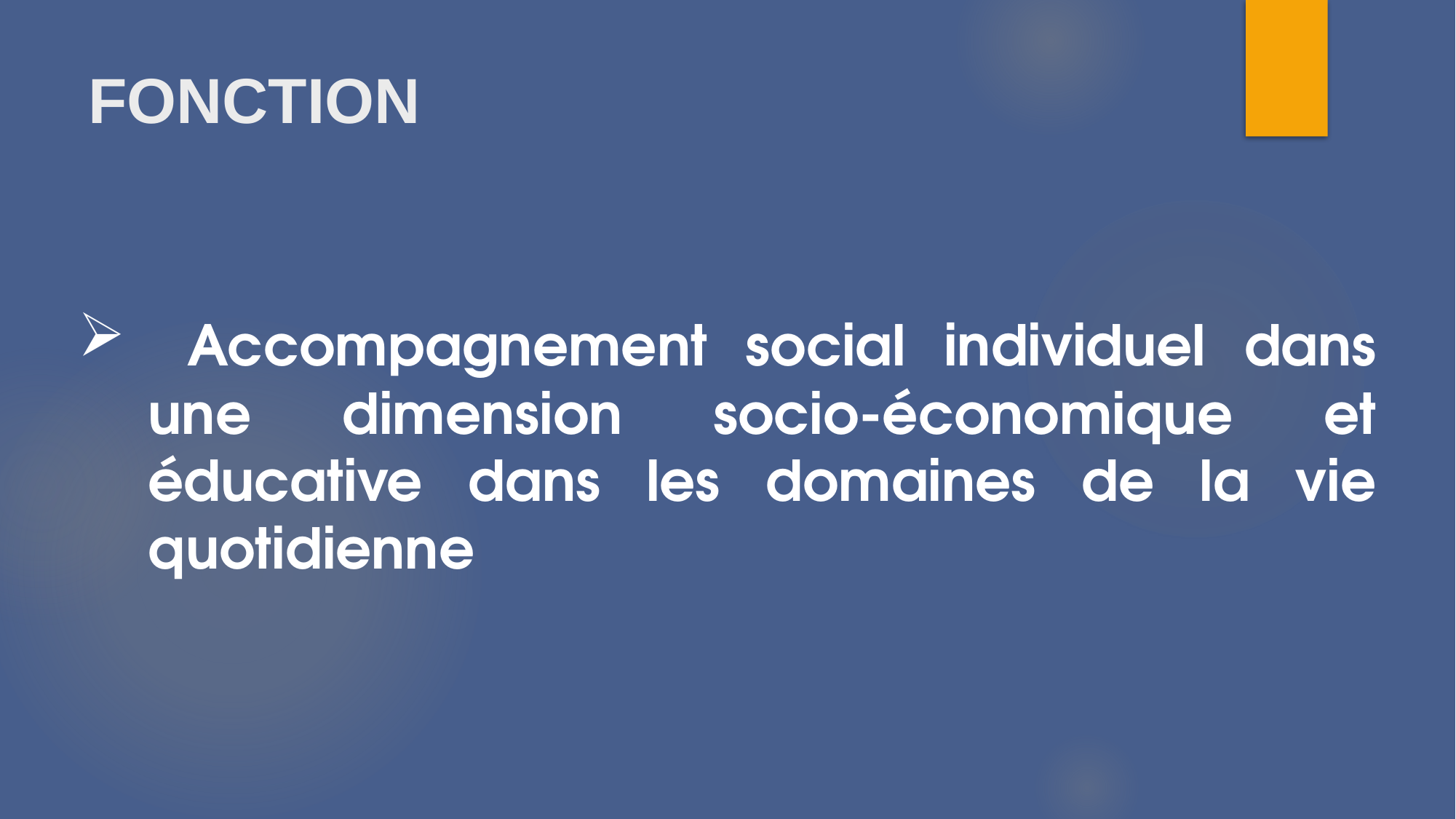

# FONCTION

 Accompagnement social individuel dans une dimension socio-économique et éducative dans les domaines de la vie quotidienne